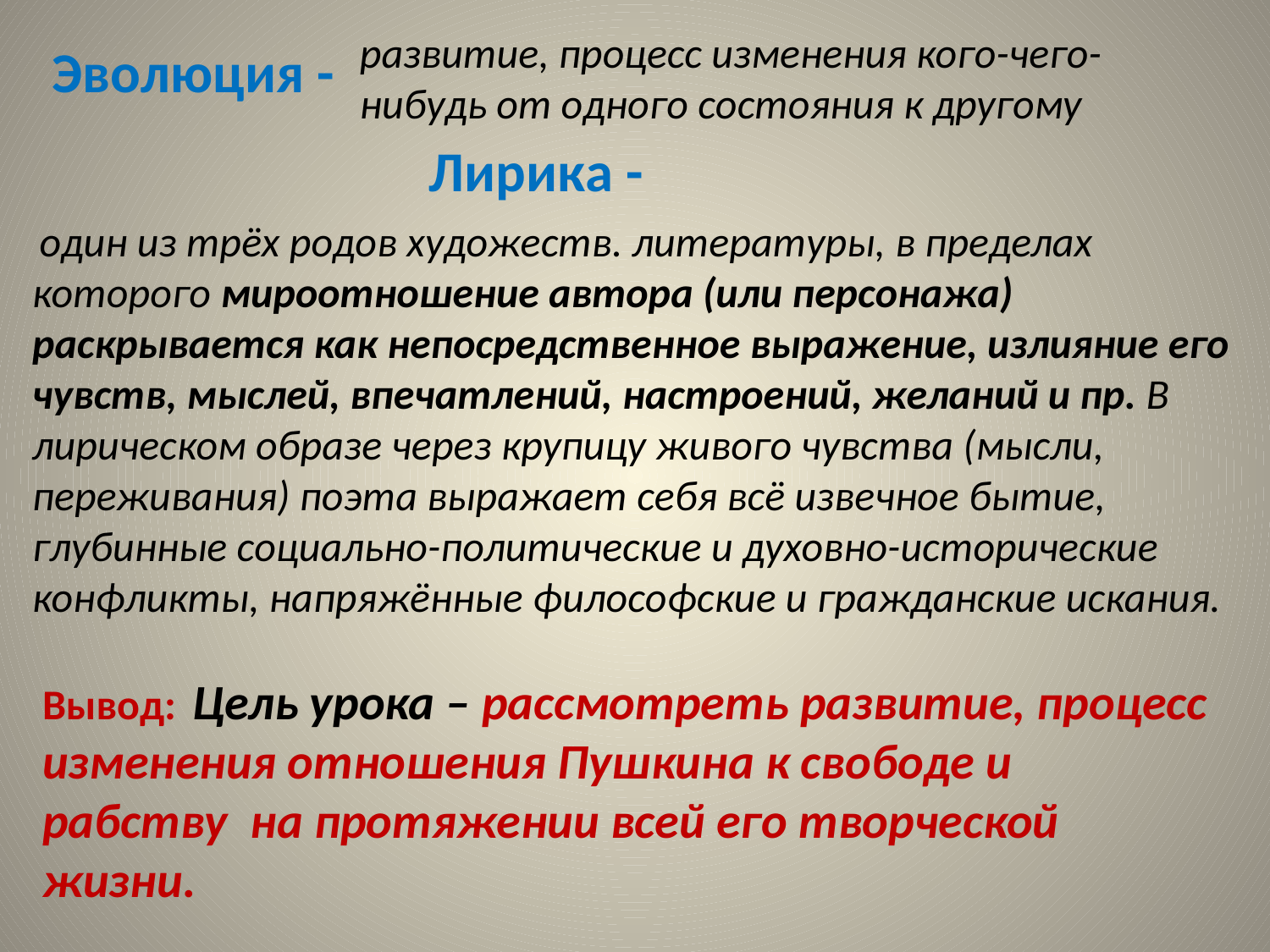

развитие, процесс изменения кого-чего-нибудь от одного состояния к другому
Эволюция -
Лирика -
 один из трёх родов художеств. литературы, в пределах которого мироотношение автора (или персонажа) раскрывается как непосредственное выражение, излияние его чувств, мыслей, впечатлений, настроений, желаний и пр. В лирическом образе через крупицу живого чувства (мысли, переживания) поэта выражает себя всё извечное бытие, глубинные социально-политические и духовно-исторические конфликты, напряжённые философские и гражданские искания.

Вывод:  Цель урока – рассмотреть развитие, процесс изменения отношения Пушкина к свободе и рабству  на протяжении всей его творческой жизни.